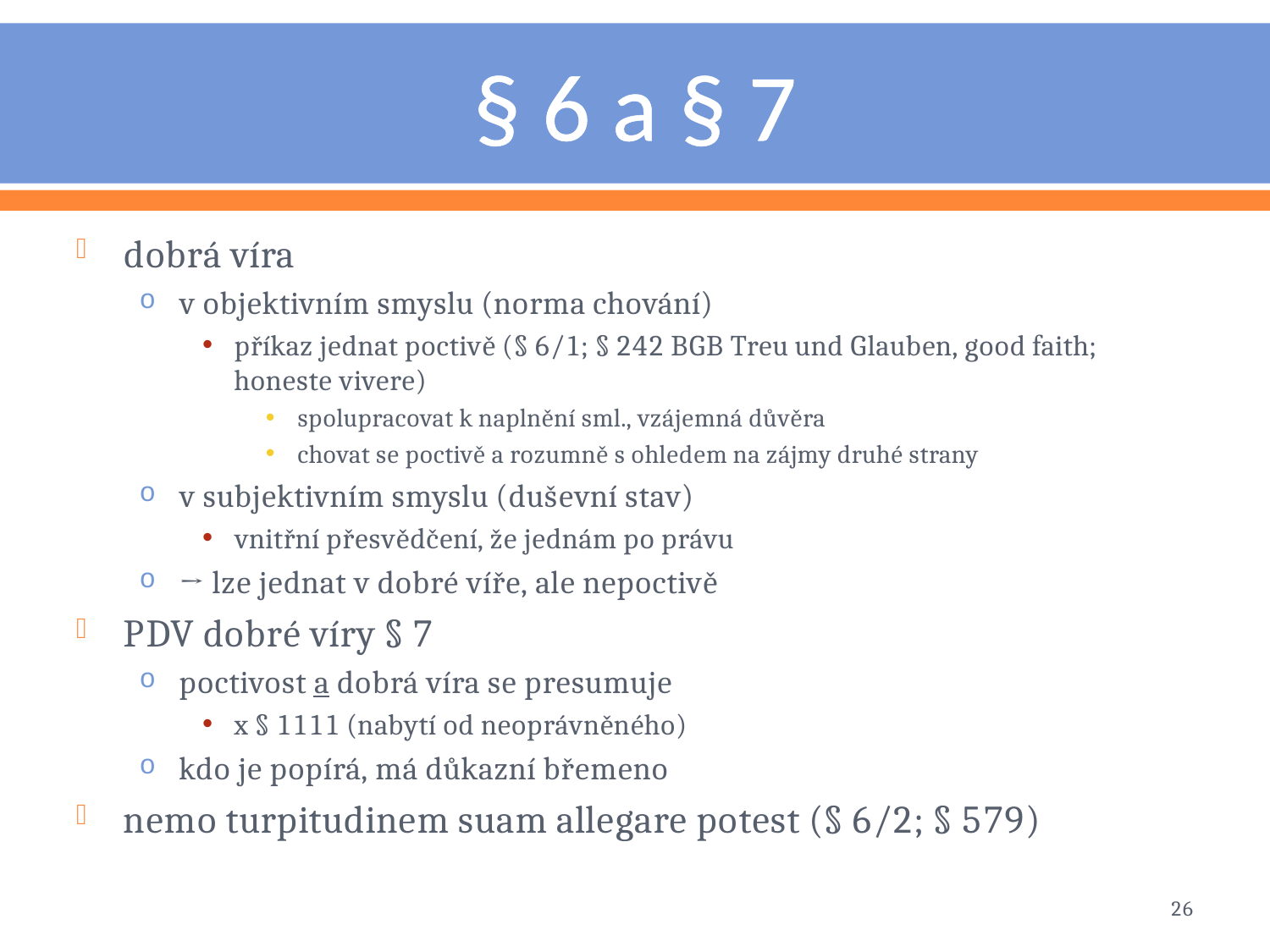

# § 6 a § 7
dobrá víra
v objektivním smyslu (norma chování)
příkaz jednat poctivě (§ 6/1; § 242 BGB Treu und Glauben, good faith; honeste vivere)
spolupracovat k naplnění sml., vzájemná důvěra
chovat se poctivě a rozumně s ohledem na zájmy druhé strany
v subjektivním smyslu (duševní stav)
vnitřní přesvědčení, že jednám po právu
→ lze jednat v dobré víře, ale nepoctivě
PDV dobré víry § 7
poctivost a dobrá víra se presumuje
x § 1111 (nabytí od neoprávněného)
kdo je popírá, má důkazní břemeno
nemo turpitudinem suam allegare potest (§ 6/2; § 579)

26